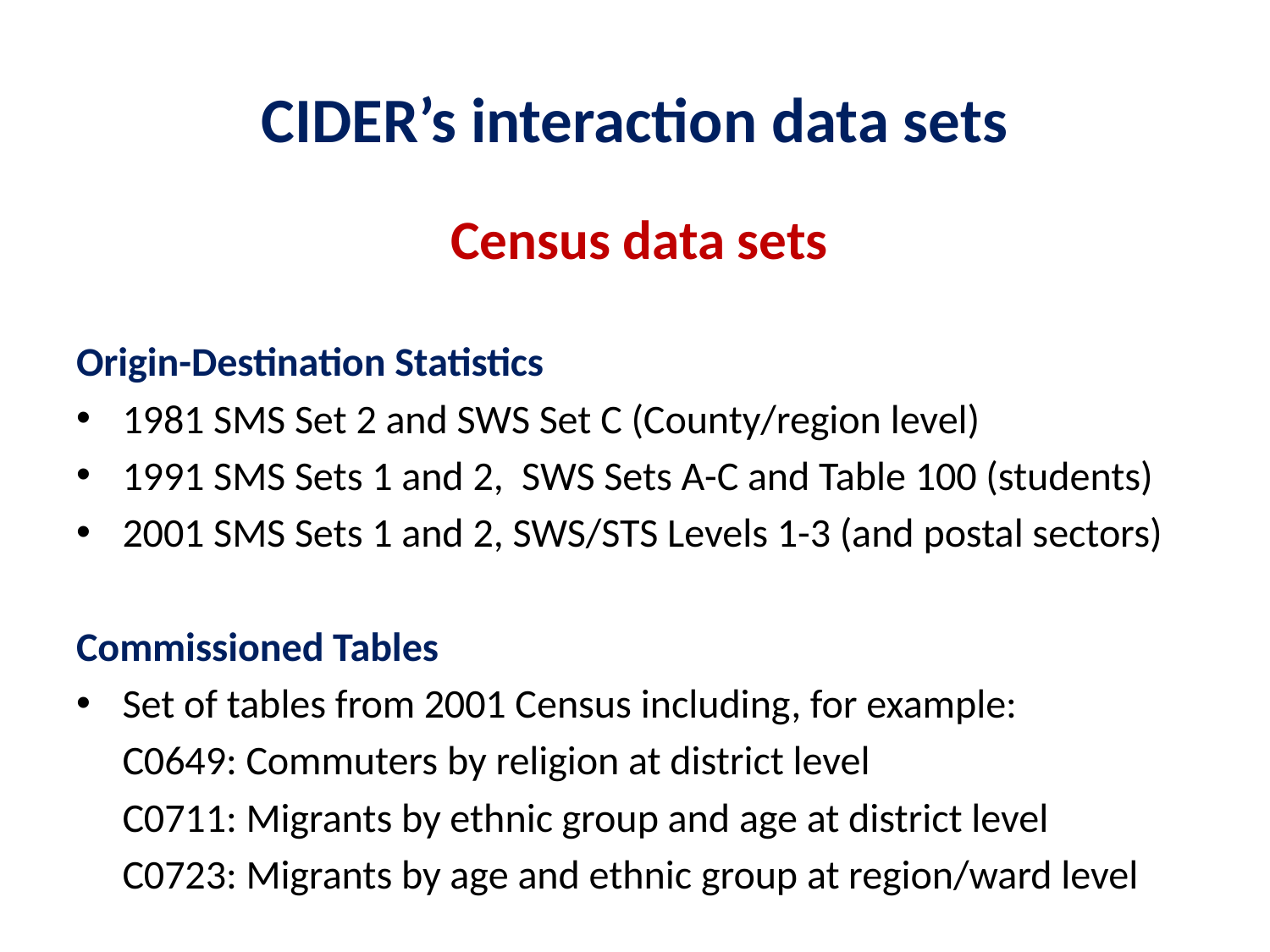

# CIDER’s interaction data sets
Census data sets

Origin-Destination Statistics
1981 SMS Set 2 and SWS Set C (County/region level)
1991 SMS Sets 1 and 2,  SWS Sets A-C and Table 100 (students)
2001 SMS Sets 1 and 2, SWS/STS Levels 1-3 (and postal sectors)

Commissioned Tables
Set of tables from 2001 Census including, for example:
	C0649: Commuters by religion at district level
	C0711: Migrants by ethnic group and age at district level
	C0723: Migrants by age and ethnic group at region/ward level